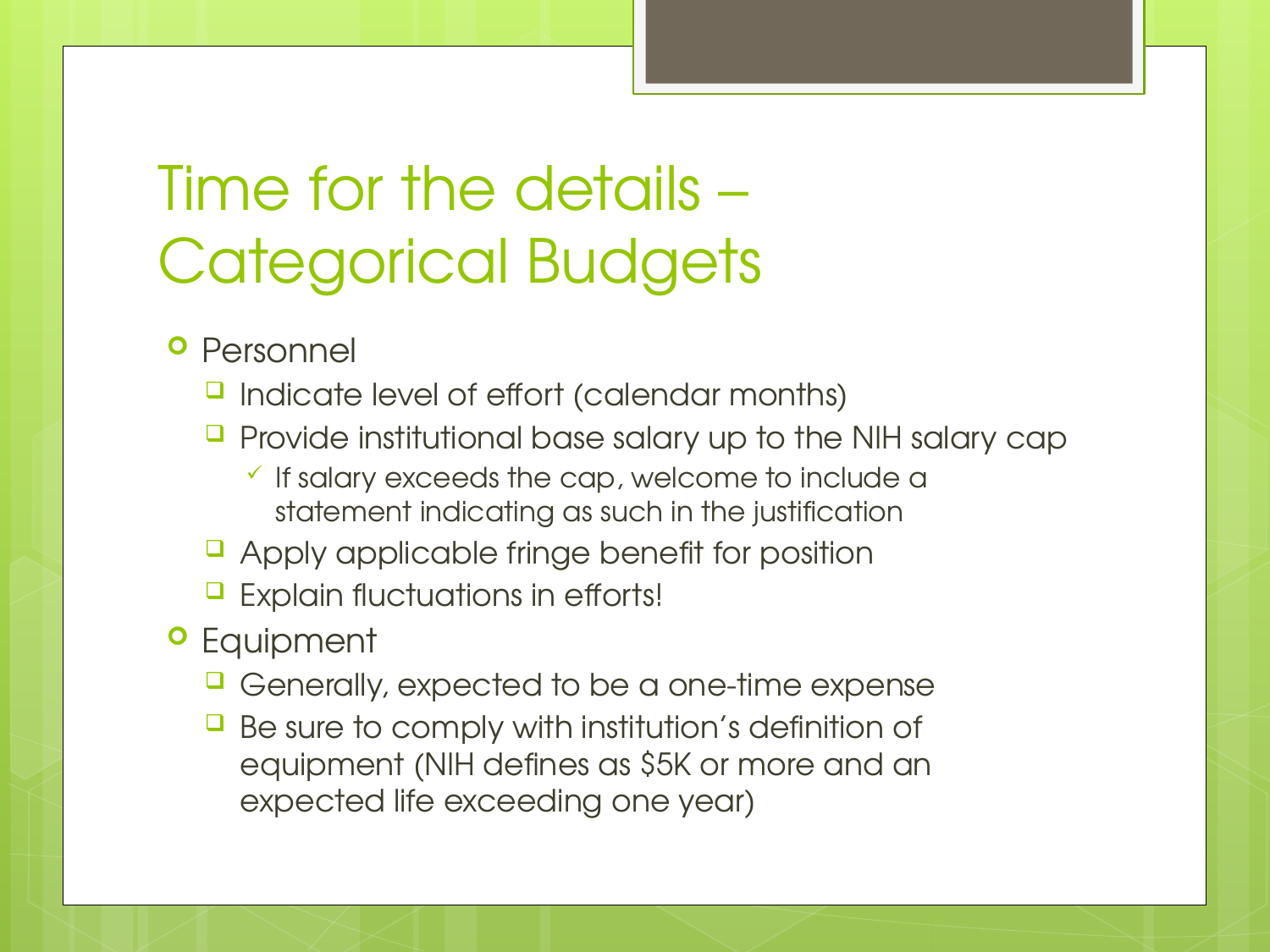

# Time for the details – Categorical Budgets
Personnel
Indicate level of effort (calendar months)
Provide institutional base salary up to the NIH salary cap
If salary exceeds the cap, welcome to include a statement indicating as such in the justification
Apply applicable fringe benefit for position
Explain fluctuations in efforts!
Equipment
Generally, expected to be a one-time expense
Be sure to comply with institution’s definition of equipment (NIH defines as $5K or more and an expected life exceeding one year)